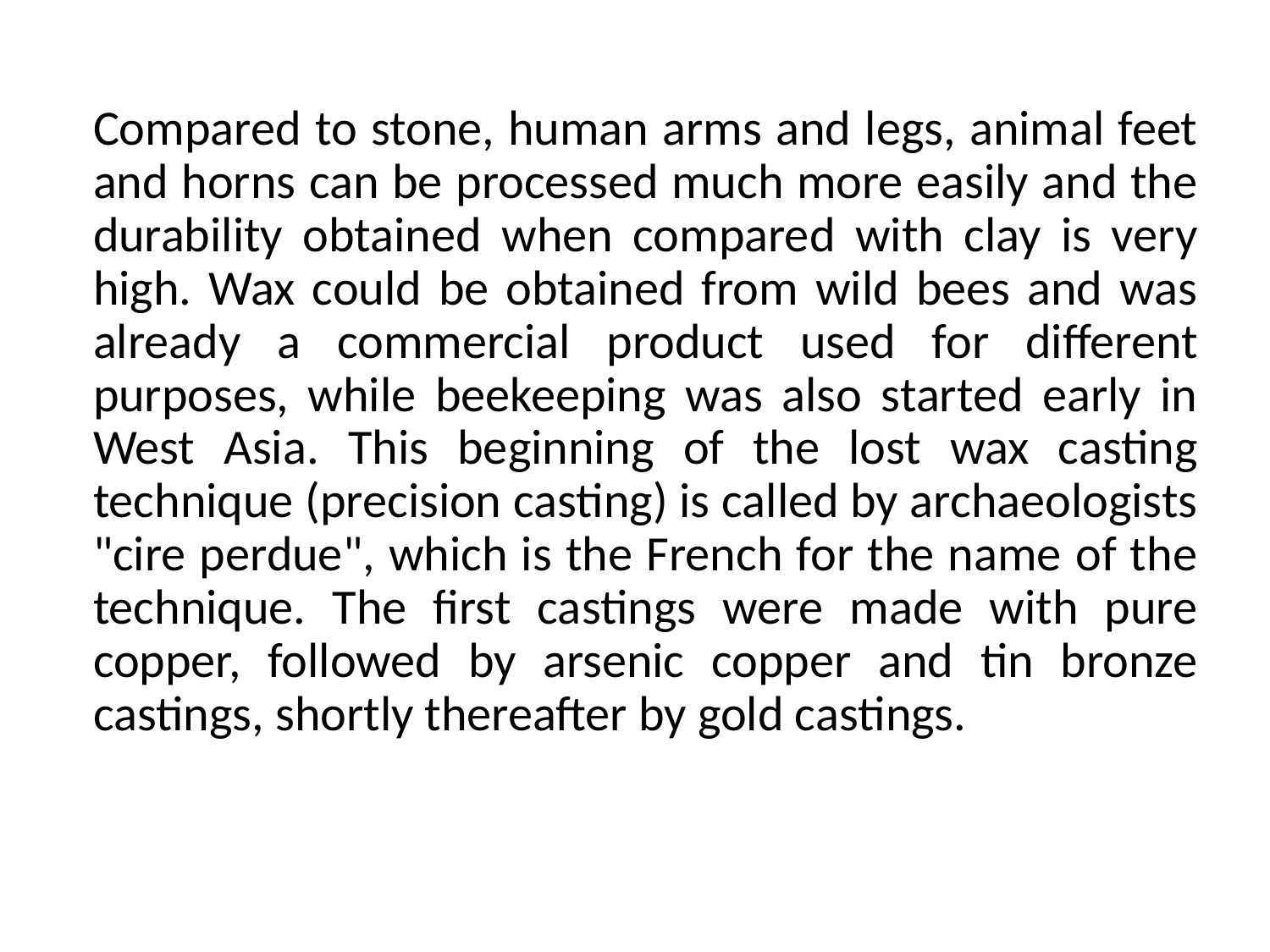

Compared to stone, human arms and legs, animal feet and horns can be processed much more easily and the durability obtained when compared with clay is very high. Wax could be obtained from wild bees and was already a commercial product used for different purposes, while beekeeping was also started early in West Asia. This beginning of the lost wax casting technique (precision casting) is called by archaeologists "cire perdue", which is the French for the name of the technique. The first castings were made with pure copper, followed by arsenic copper and tin bronze castings, shortly thereafter by gold castings.